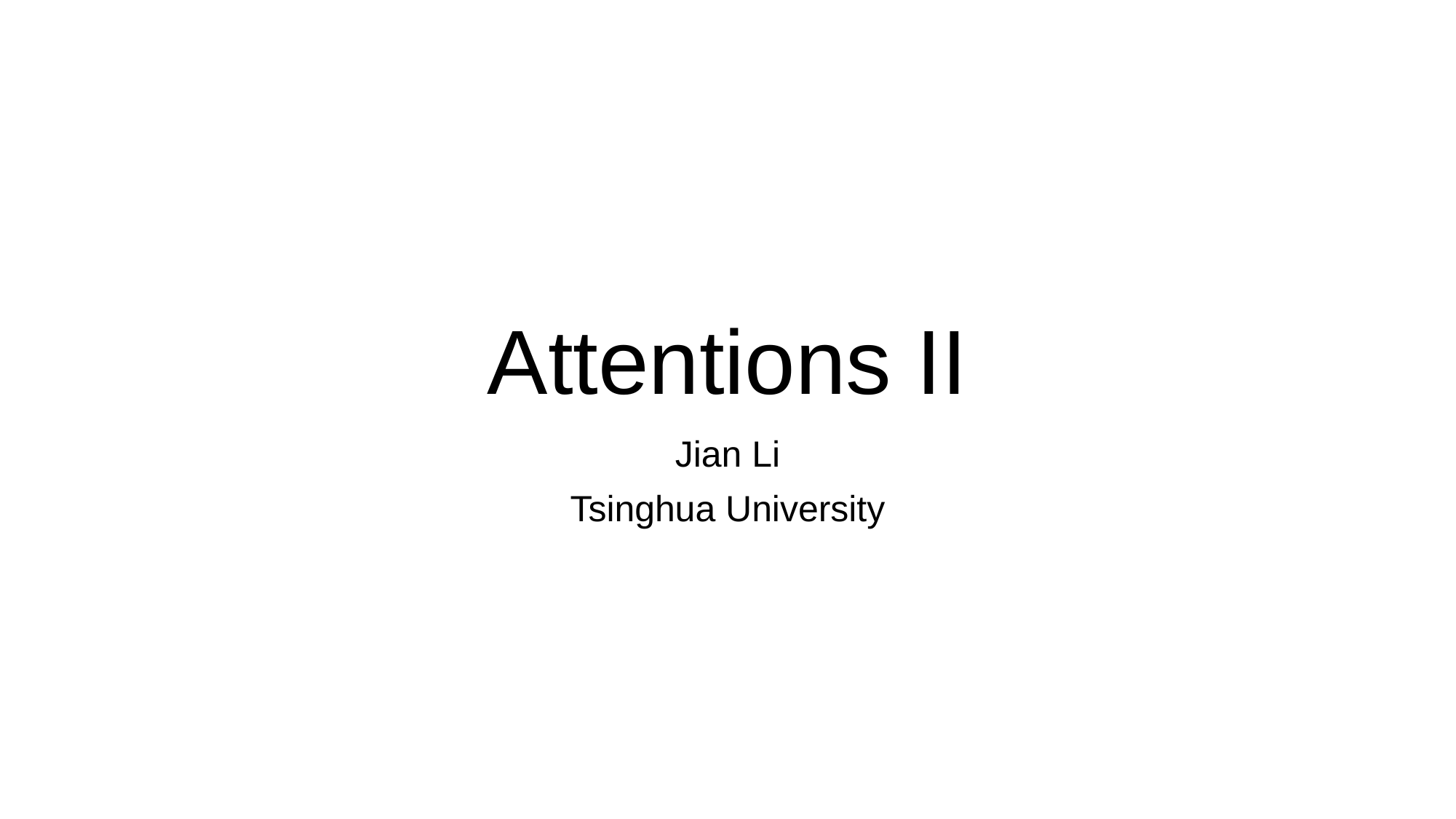

# Attentions II
Jian Li
Tsinghua University